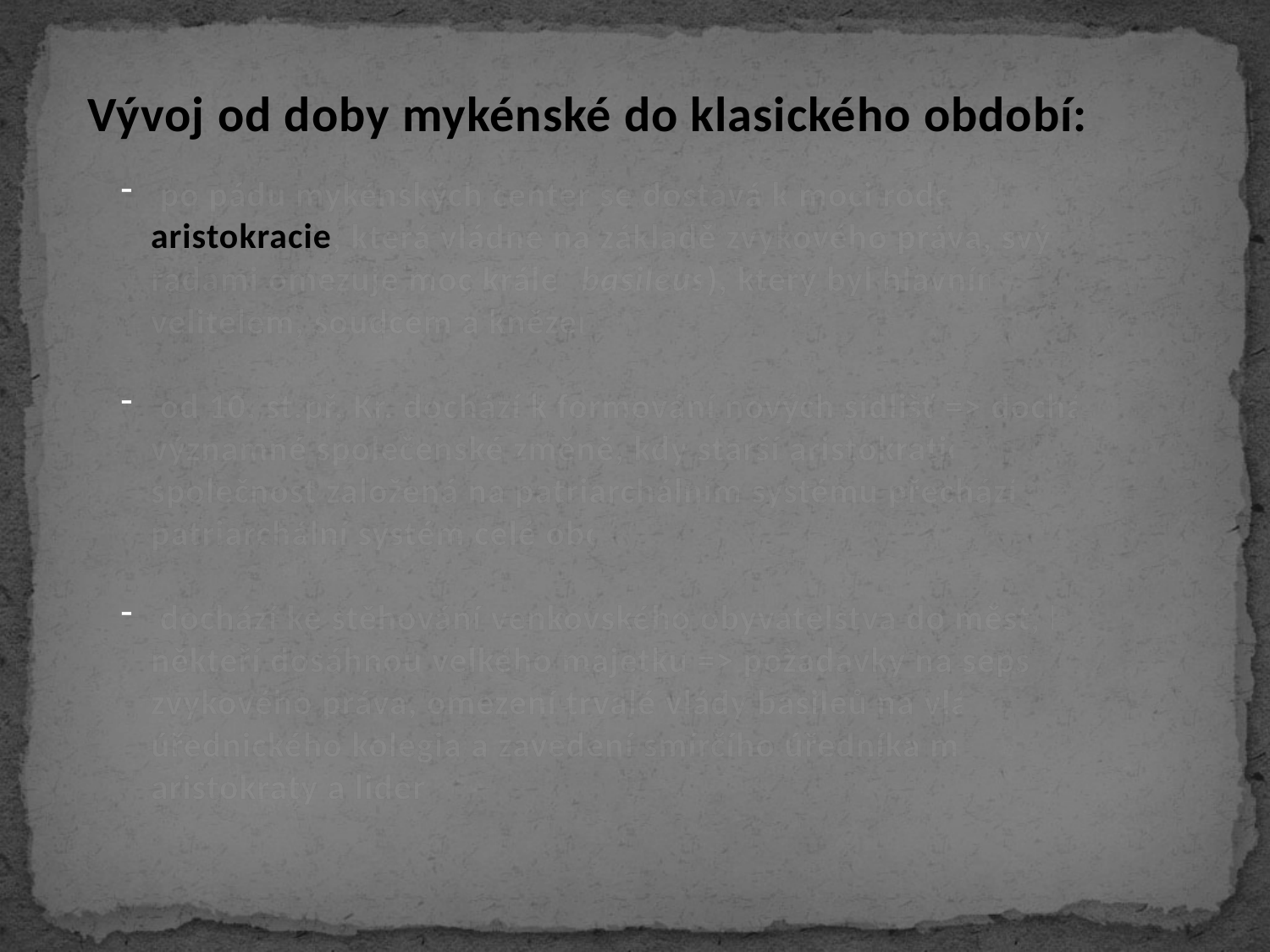

Vývoj od doby mykénské do klasického období:

 po pádu mykénských center se dostává k moci rodová aristokracie, která vládne na základě zvykového práva, svými radami omezuje moc krále (basileus), který byl hlavním velitelem, soudcem a knězem

 od 10. st.př. Kr. dochází k formování nových sídlišť => dochází k významné společenské změně, kdy starší aristokratická společnost založená na patriarchálním systému přechází na patriarchální systém celé obce

 dochází ke stěhování venkovského obyvatelstva do měst, kde někteří dosáhnou velkého majetku => požadavky na sepsání zvykového práva, omezení trvalé vlády basileů na vládu úřednického kolegia a zavedení smírčího úředníka mezi aristokraty a lidem